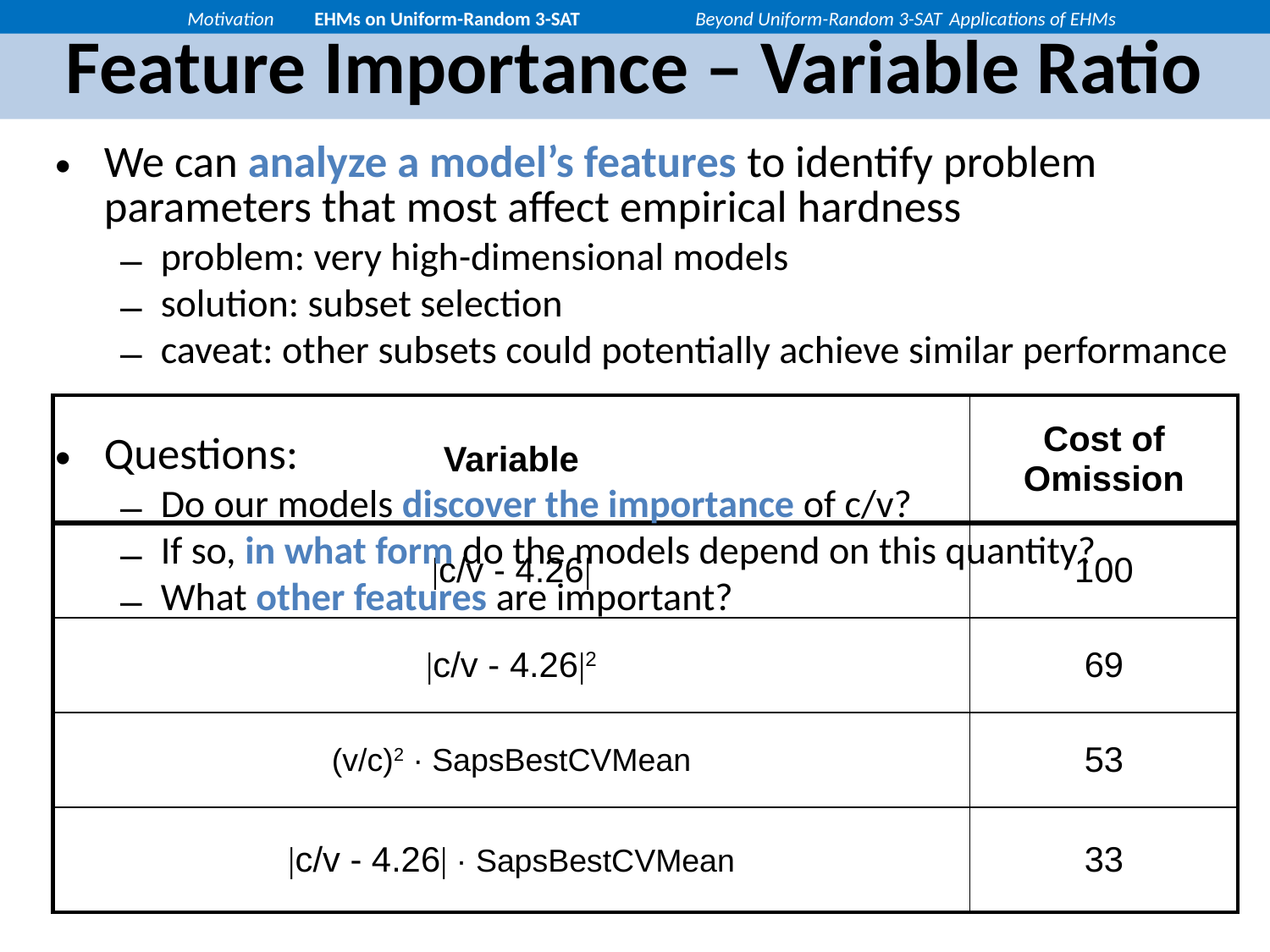

Motivation	EHMs on Uniform-Random 3-SAT	Beyond Uniform-Random 3-SAT	Applications of EHMs
# Feature Importance – Variable Ratio
We can analyze a model’s features to identify problem parameters that most affect empirical hardness
problem: very high-dimensional models
solution: subset selection
caveat: other subsets could potentially achieve similar performance

Questions:
Do our models discover the importance of c/v?
If so, in what form do the models depend on this quantity?
What other features are important?
| Variable | Cost of Omission |
| --- | --- |
| |c/v - 4.26| | 100 |
| |c/v - 4.26|2 | 69 |
| (v/c)2 · SapsBestCVMean | 53 |
| |c/v - 4.26| · SapsBestCVMean | 33 |